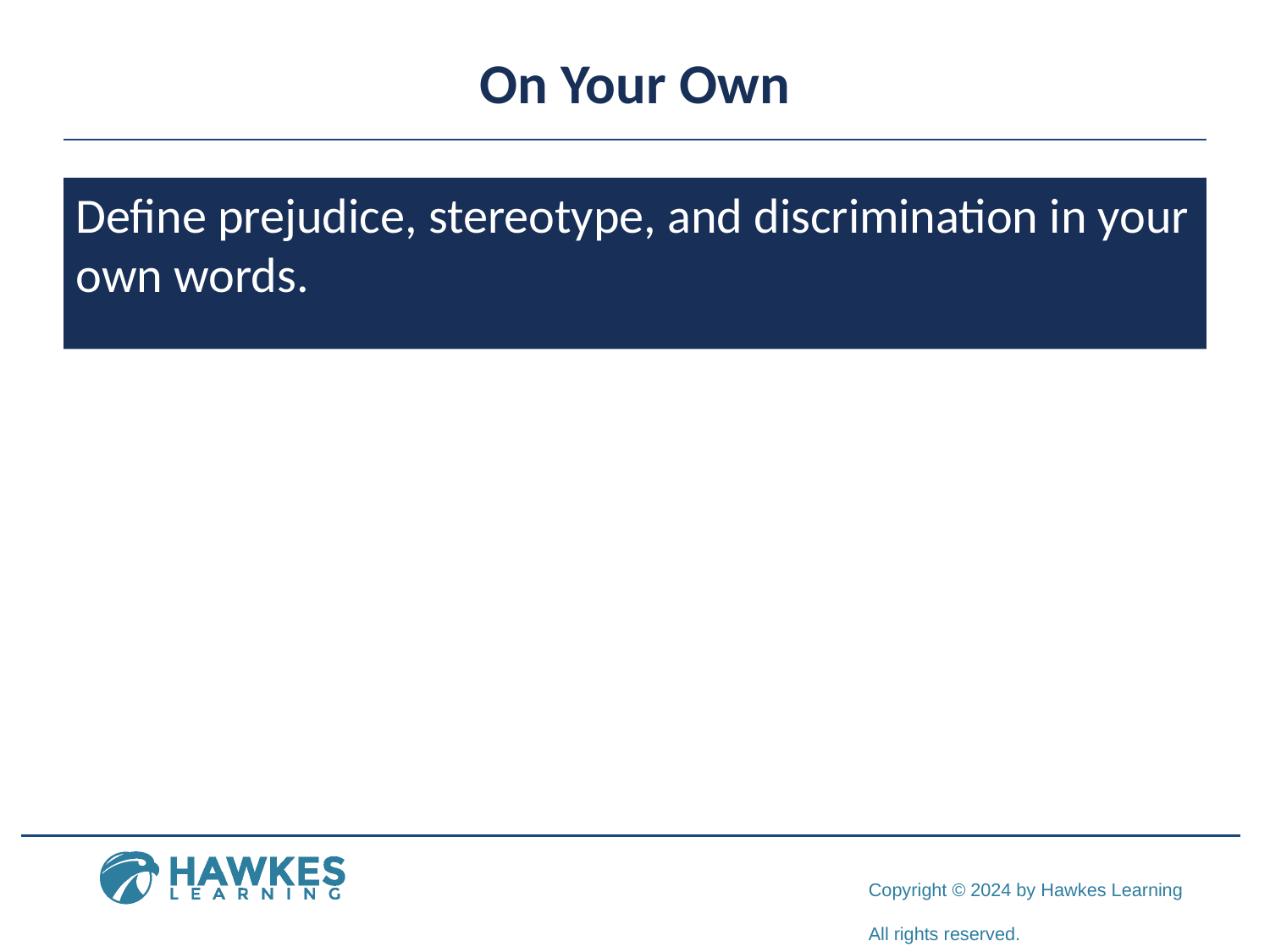

# On Your Own
Define prejudice, stereotype, and discrimination in your own words.